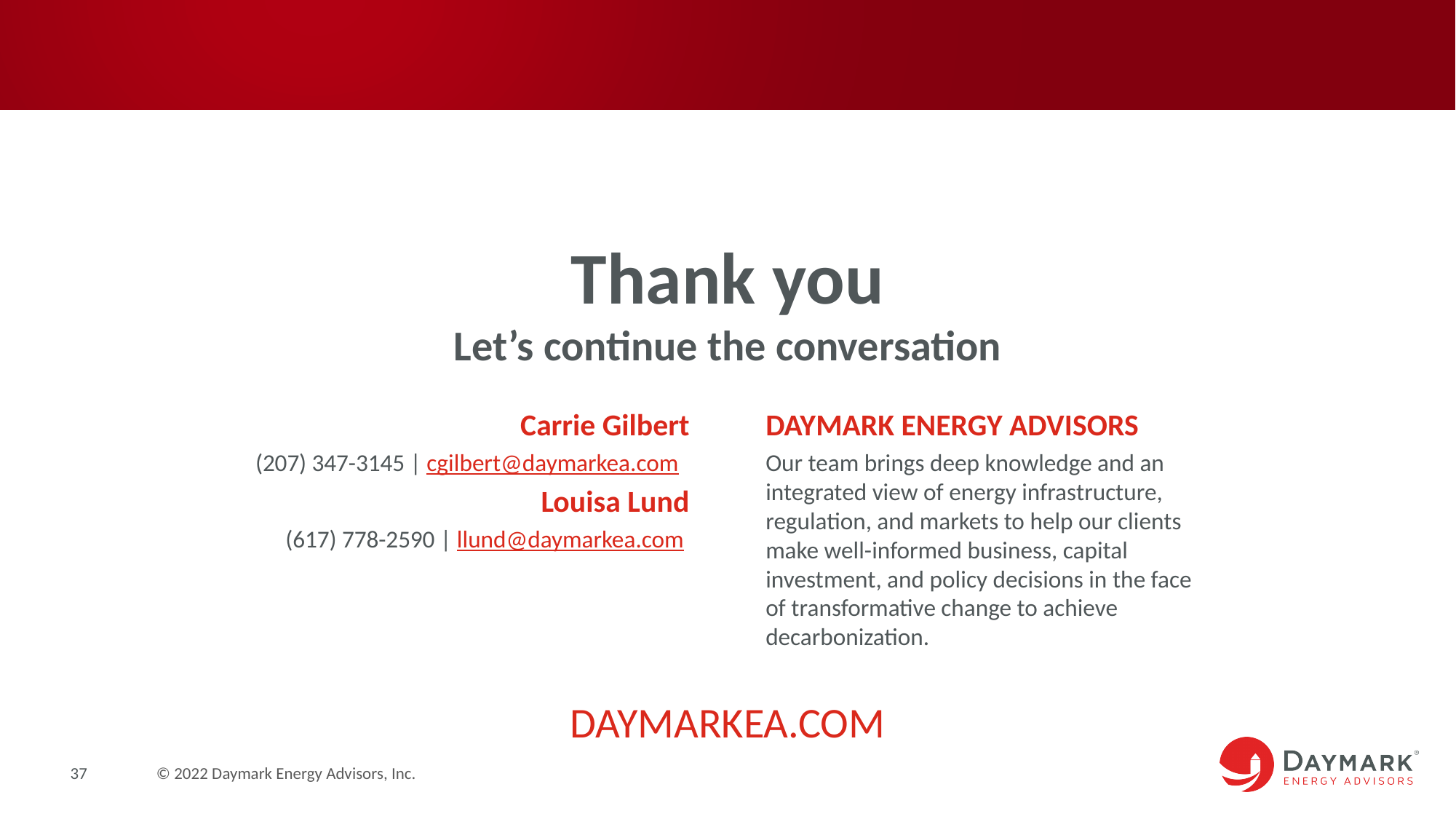

# Thank you Let’s continue the conversation
Carrie Gilbert
(207) 347-3145 | cgilbert@daymarkea.com
Louisa Lund
(617) 778-2590 | llund@daymarkea.com
DAYMARK ENERGY ADVISORS
Our team brings deep knowledge and an integrated view of energy infrastructure, regulation, and markets to help our clients make well-informed business, capital investment, and policy decisions in the face of transformative change to achieve decarbonization.
DaymarkEA.com
37